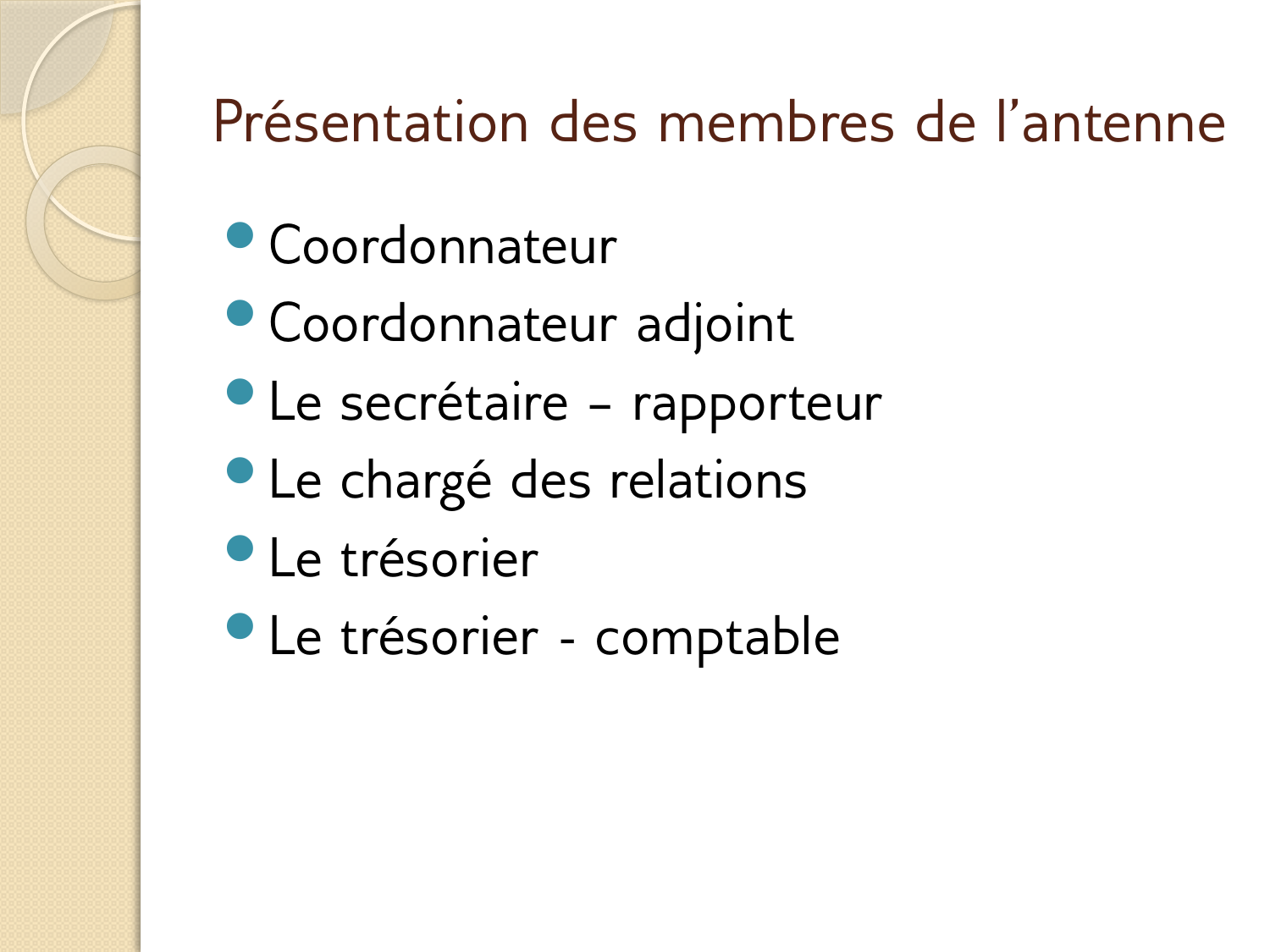

# Présentation des membres de l’antenne
Coordonnateur
Coordonnateur adjoint
Le secrétaire – rapporteur
Le chargé des relations
Le trésorier
Le trésorier - comptable